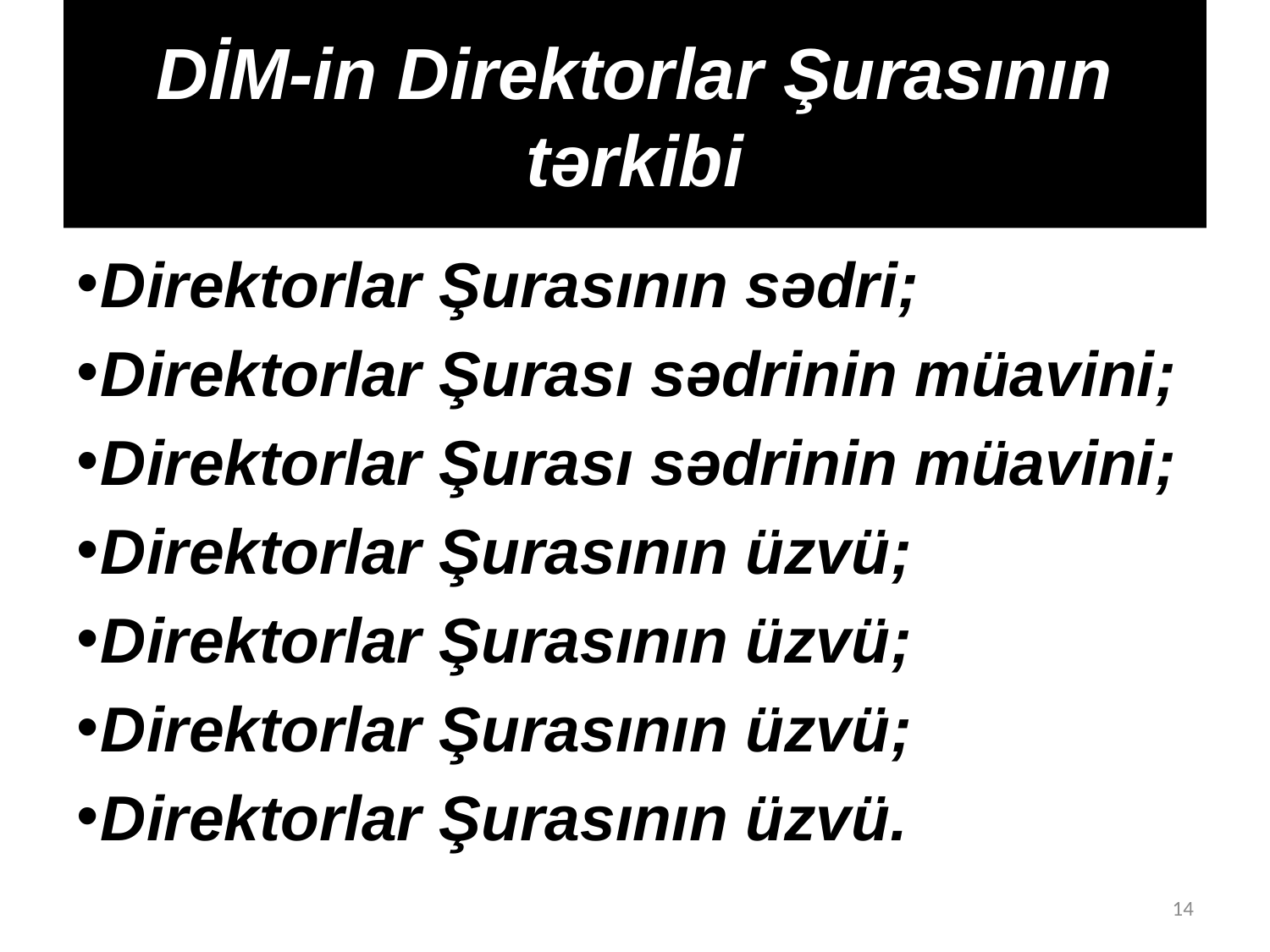

# DİM-in Direktorlar Şurasının tərkibi
Direktorlar Şurasının sədri;
Direktorlar Şurası sədrinin müavini;
Direktorlar Şurası sədrinin müavini;
Direktorlar Şurasının üzvü;
Direktorlar Şurasının üzvü;
Direktorlar Şurasının üzvü;
Direktorlar Şurasının üzvü.

14